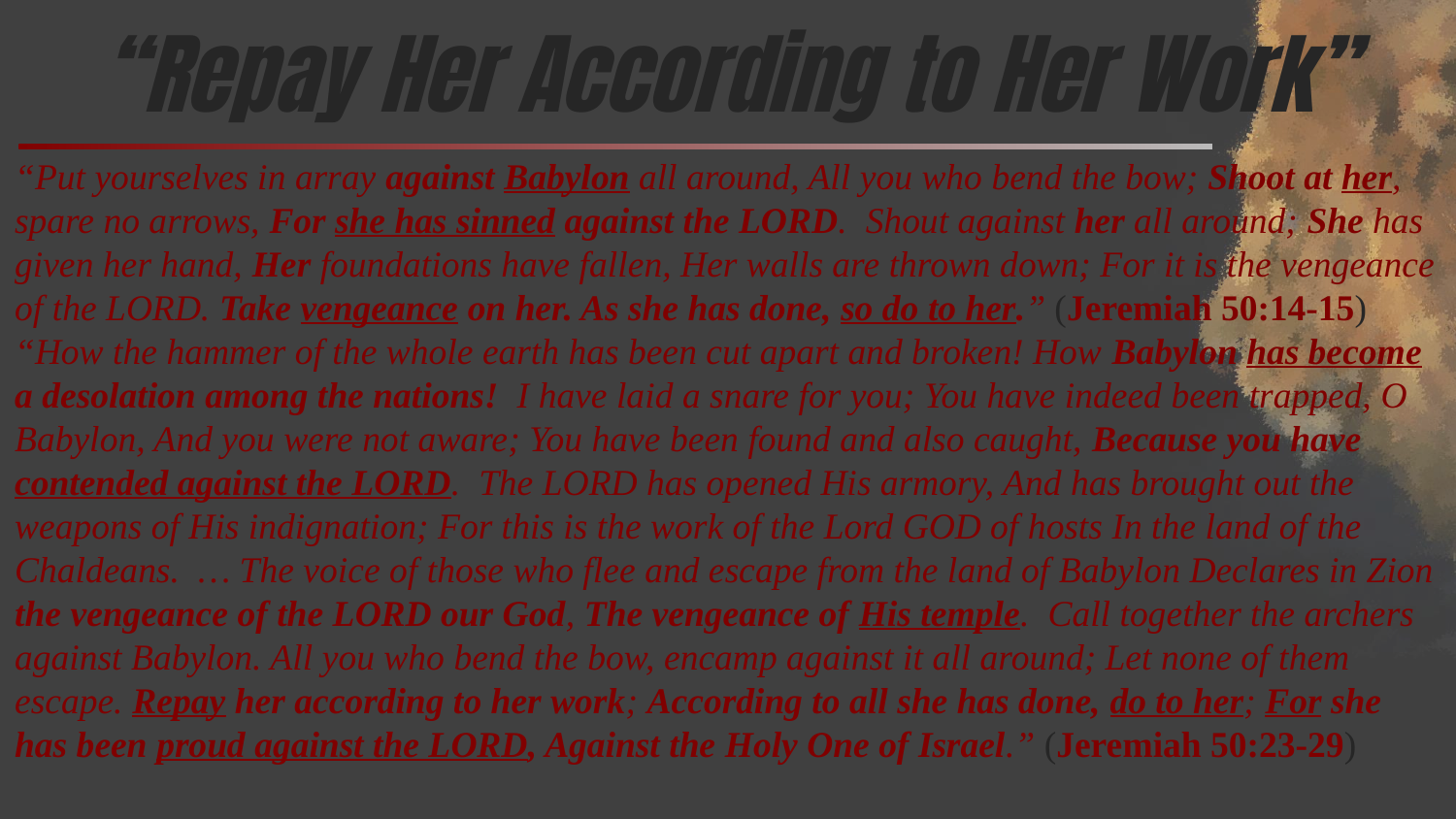

# “Repay Her According to Her Work”
“Put yourselves in array against Babylon all around, All you who bend the bow; Shoot at her, spare no arrows, For she has sinned against the LORD.  Shout against her all around; She has given her hand, Her foundations have fallen, Her walls are thrown down; For it is the vengeance of the LORD. Take vengeance on her. As she has done, so do to her.” (Jeremiah 50:14-15)
“How the hammer of the whole earth has been cut apart and broken! How Babylon has become a desolation among the nations!  I have laid a snare for you; You have indeed been trapped, O Babylon, And you were not aware; You have been found and also caught, Because you have contended against the LORD.  The LORD has opened His armory, And has brought out the weapons of His indignation; For this is the work of the Lord GOD of hosts In the land of the Chaldeans.  … The voice of those who flee and escape from the land of Babylon Declares in Zion the vengeance of the LORD our God, The vengeance of His temple.  Call together the archers against Babylon. All you who bend the bow, encamp against it all around; Let none of them escape. Repay her according to her work; According to all she has done, do to her; For she has been proud against the LORD, Against the Holy One of Israel.” (Jeremiah 50:23-29)